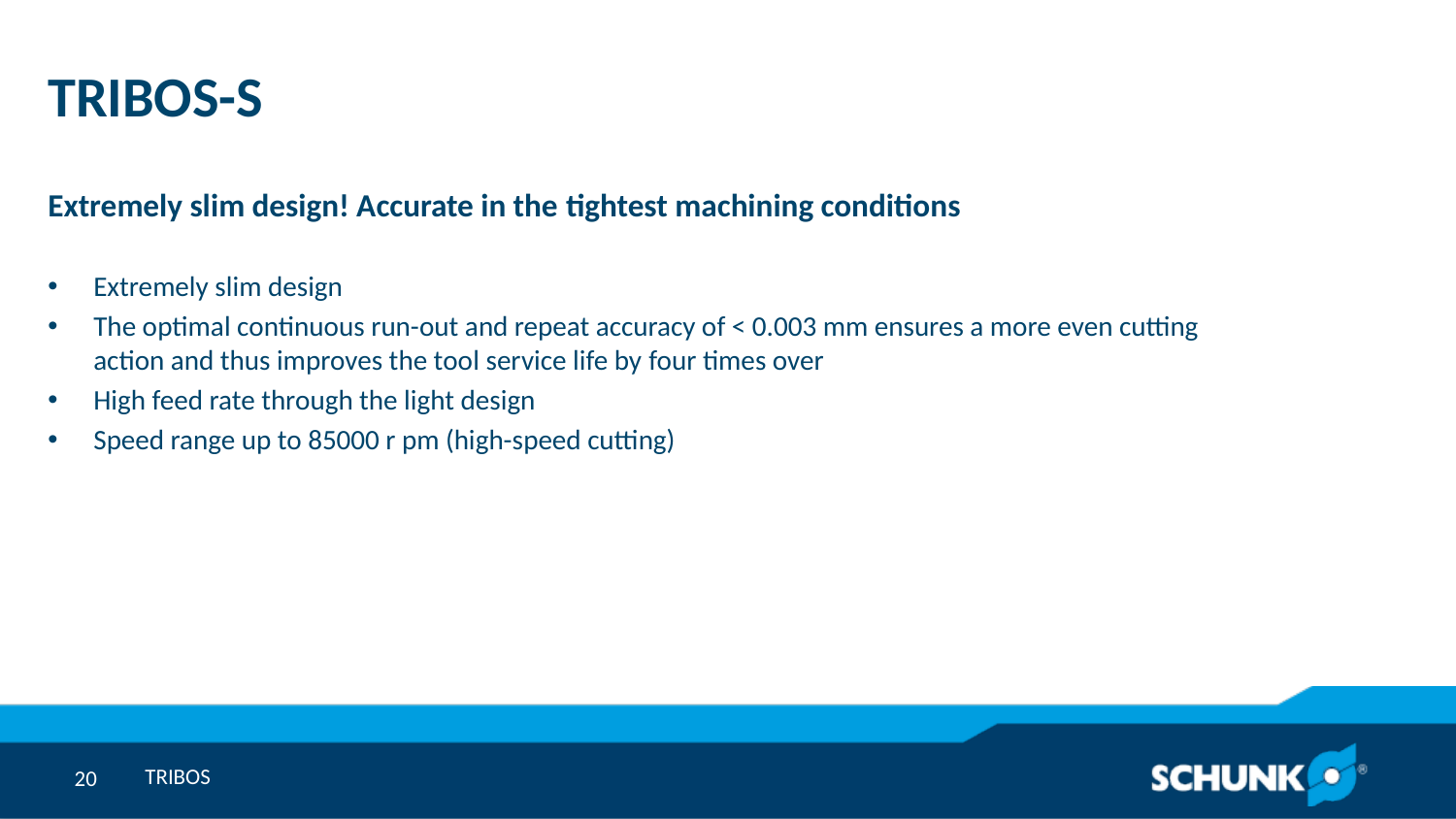

# TRIBOS-S
Extremely slim design! Accurate in the tightest machining conditions

Extremely slim design
The optimal continuous run-out and repeat accuracy of < 0.003 mm ensures a more even cutting action and thus improves the tool service life by four times over
High feed rate through the light design
Speed range up to 85000 r pm (high-speed cutting)

TRIBOS